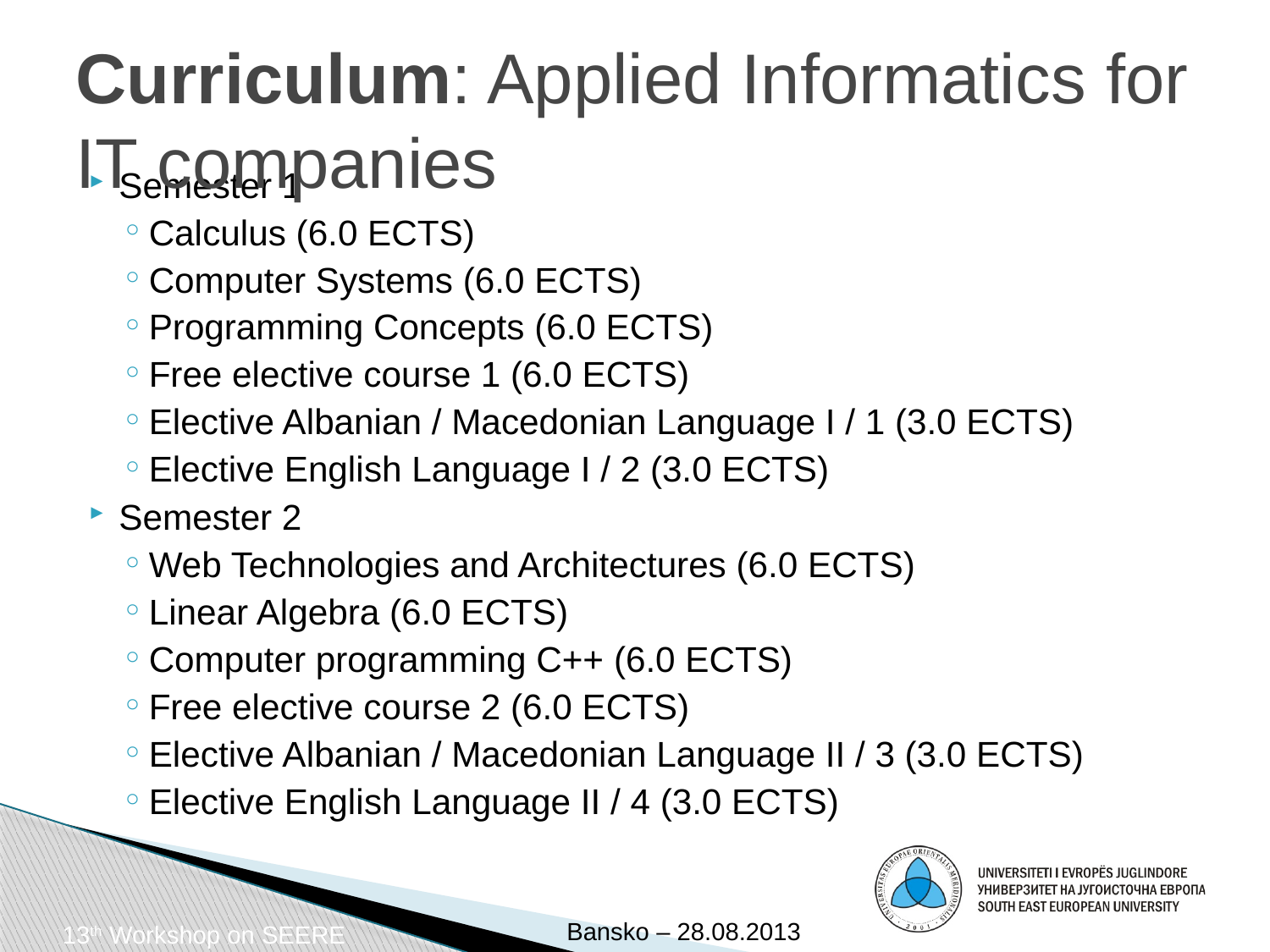

# Curriculum: Applied Informatics for IT companies
Semester 1
Calculus (6.0 ECTS)
Computer Systems (6.0 ECTS)
Programming Concepts (6.0 ECTS)
Free elective course 1 (6.0 ECTS)
Elective Albanian / Macedonian Language I / 1 (3.0 ECTS)
Elective English Language I / 2 (3.0 ECTS)
Semester 2
Web Technologies and Architectures (6.0 ECTS)
Linear Algebra (6.0 ECTS)
Computer programming C++ (6.0 ECTS)
Free elective course 2 (6.0 ECTS)
Elective Albanian / Macedonian Language II / 3 (3.0 ECTS)
Elective English Language II / 4 (3.0 ECTS)